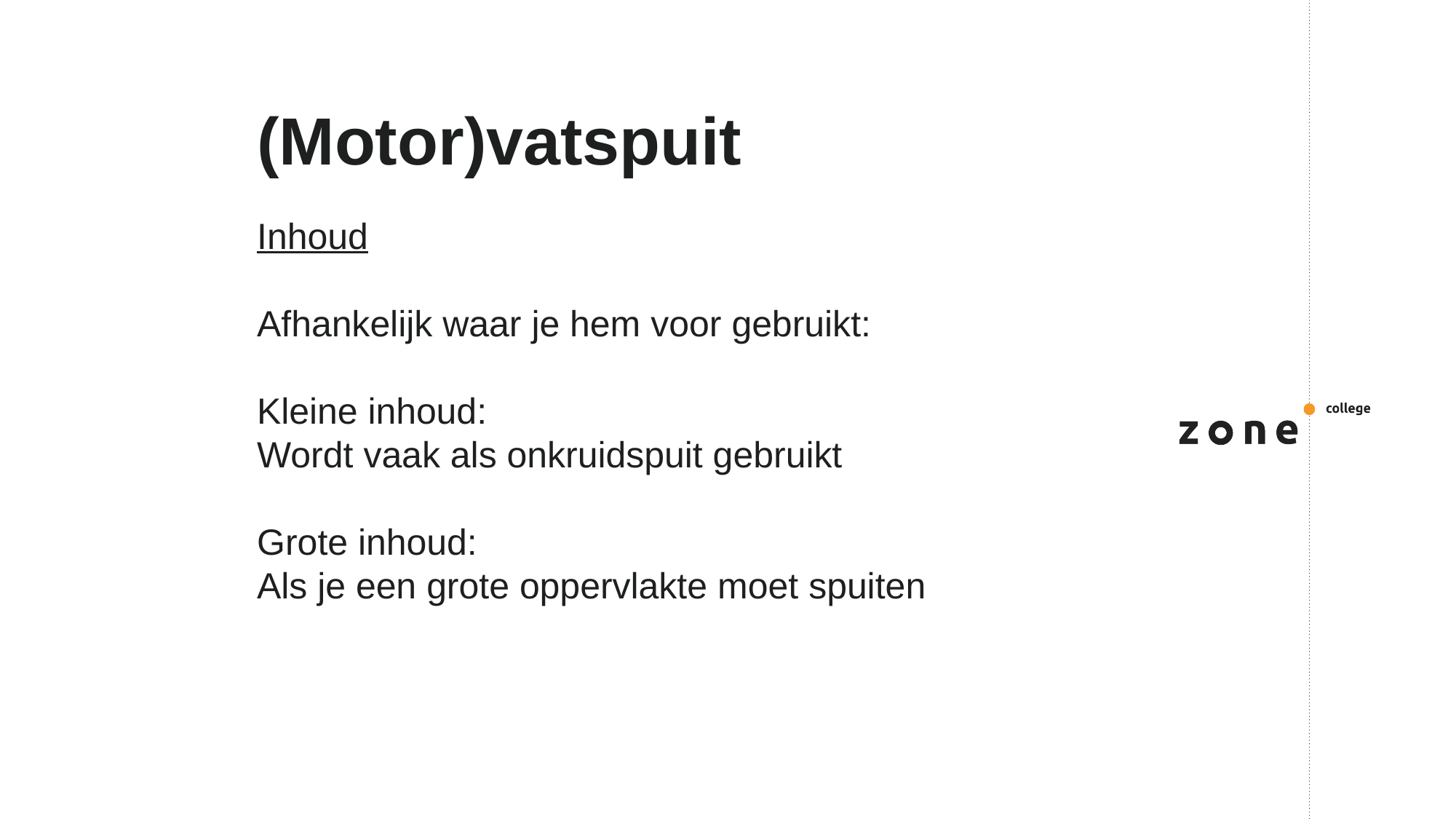

# (Motor)vatspuit
Inhoud

Afhankelijk waar je hem voor gebruikt:
Kleine inhoud:
Wordt vaak als onkruidspuit gebruikt

Grote inhoud:
Als je een grote oppervlakte moet spuiten